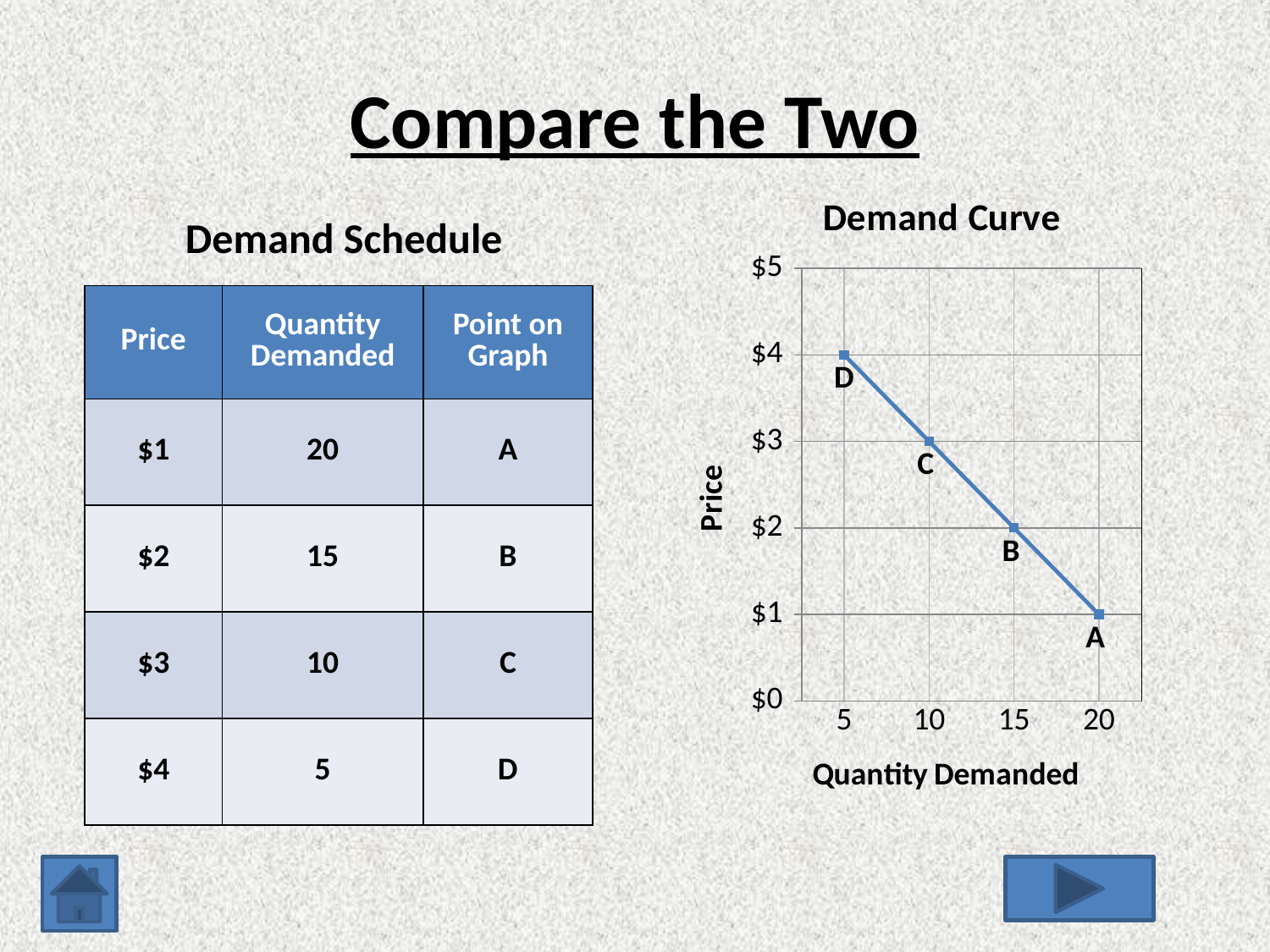

# Compare the Two

### Chart: Demand Curve

| Category | Demand |
|---|---|
| 5 | 4.0 |
| 10 | 3.0 |
| 15 | 2.0 |
| 20 | 1.0 |
Demand Schedule
| Price | Quantity Demanded | Point on Graph |
| --- | --- | --- |
| $1 | 20 | A |
| $2 | 15 | B |
| $3 | 10 | C |
| $4 | 5 | D |